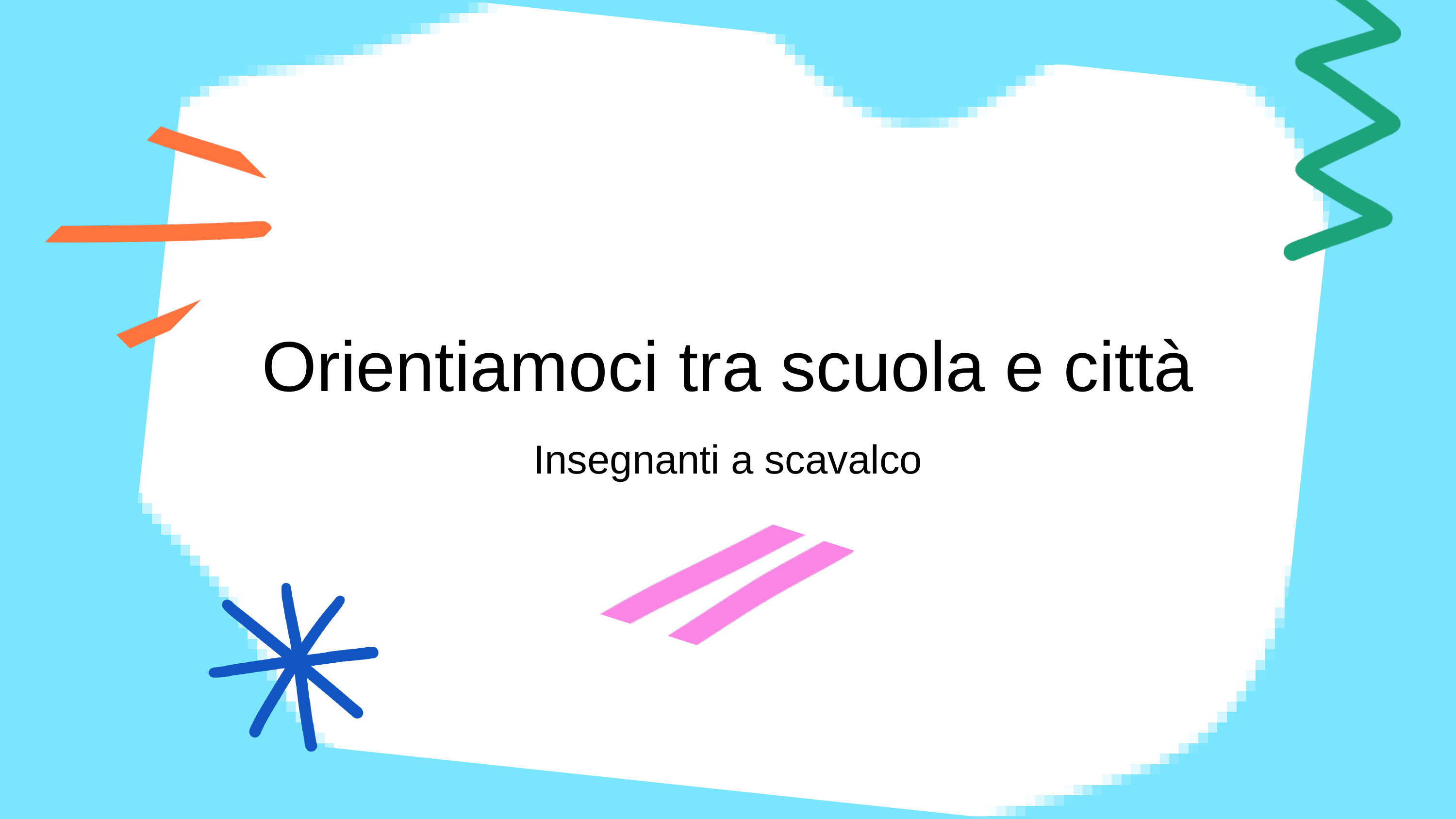

Orientiamoci tra scuola e città
Insegnanti a scavalco